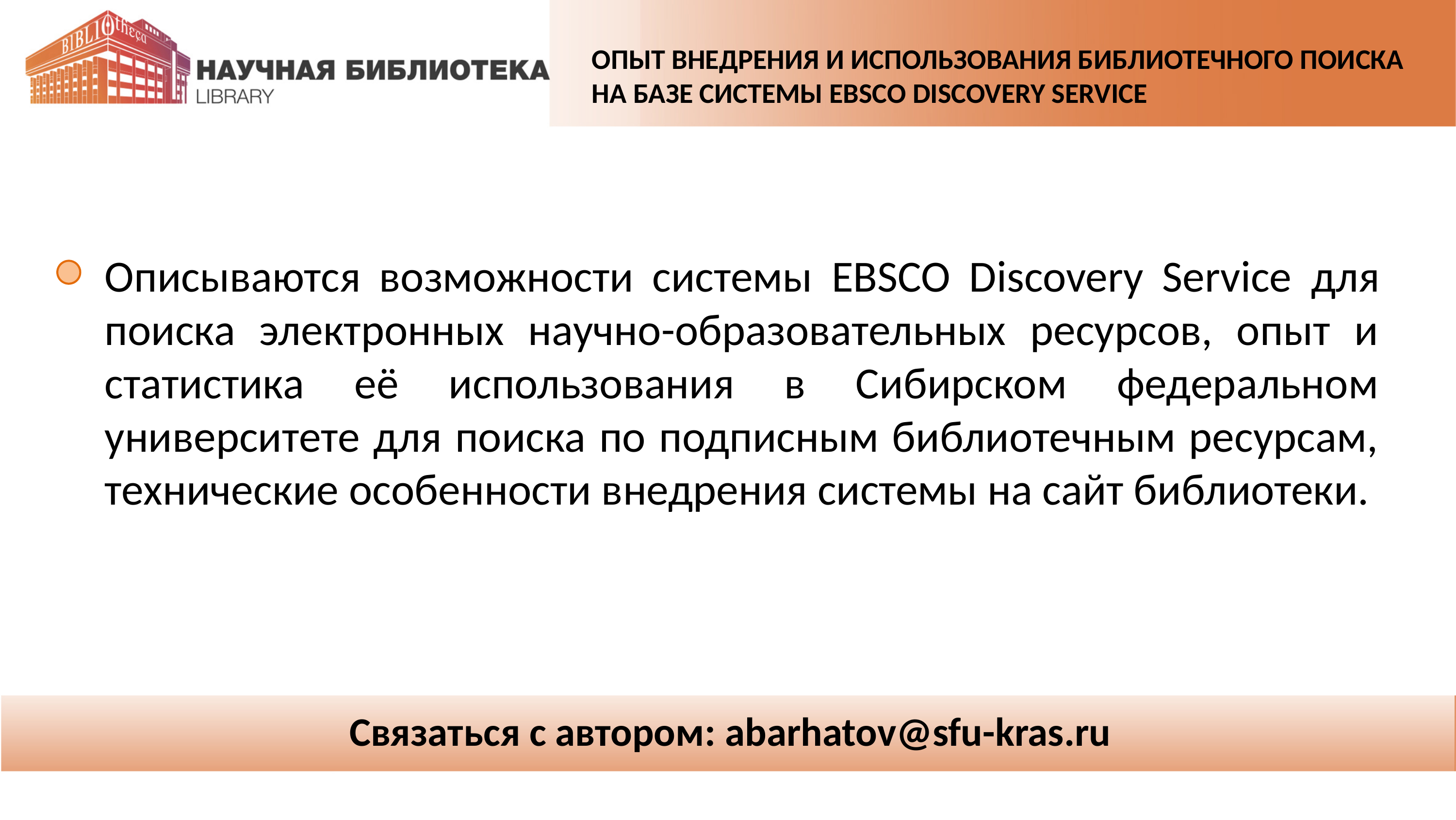

ОПЫТ ВНЕДРЕНИЯ И ИСПОЛЬЗОВАНИЯ БИБЛИОТЕЧНОГО ПОИСКА
НА БАЗЕ СИСТЕМЫ EBSCO DISCOVERY SERVICE
Описываются возможности системы EBSCO Discovery Service для поиска электронных научно-образовательных ресурсов, опыт и статистика её использования в Сибирском федеральном университете для поиска по подписным библиотечным ресурсам, технические особенности внедрения системы на сайт библиотеки.

Связаться с автором: abarhatov@sfu-kras.ru